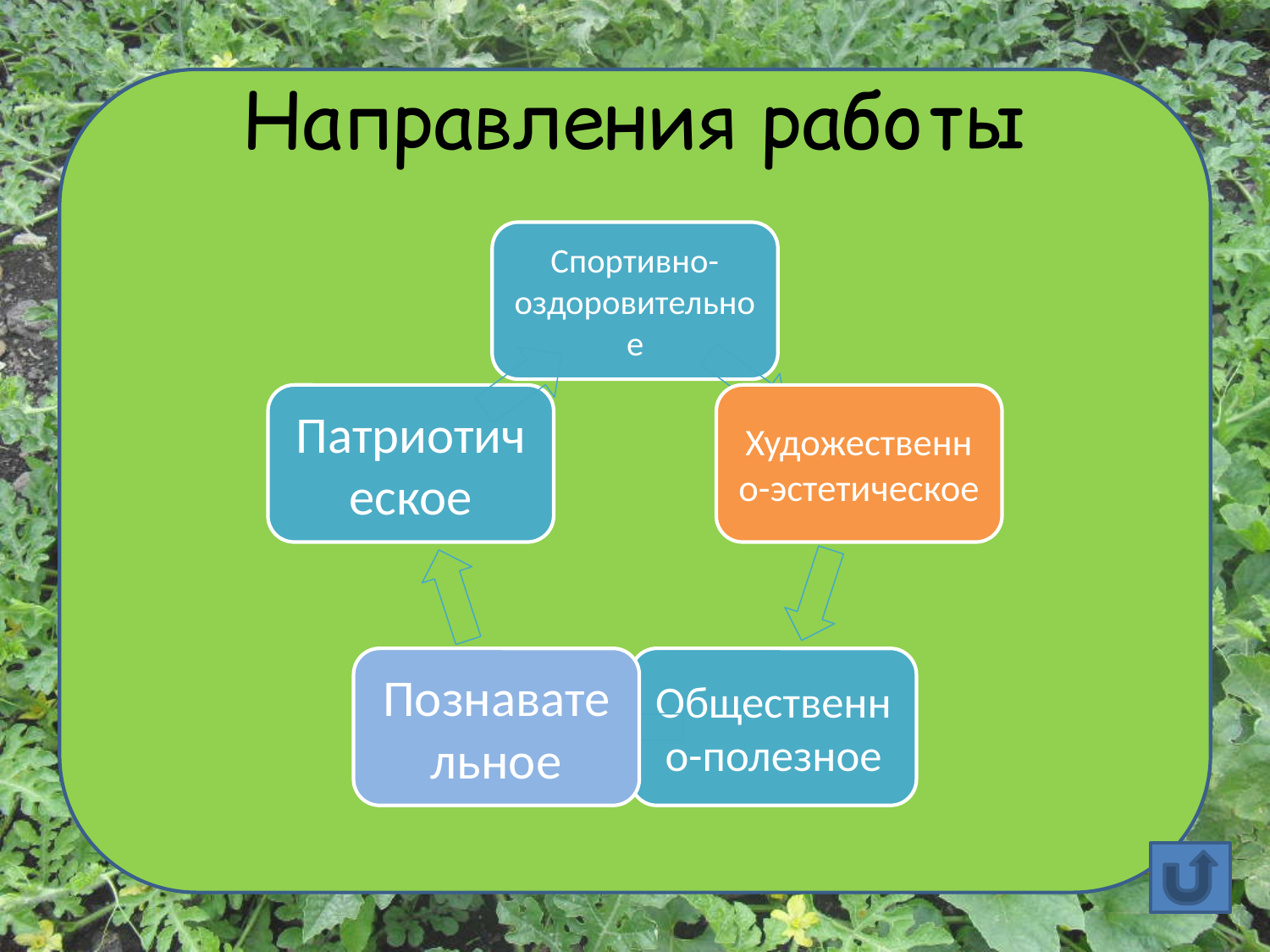

# Направления работы
Спортивно-оздоровительное
Художественно-эстетическое
Общественно-полезное
Патриотическое